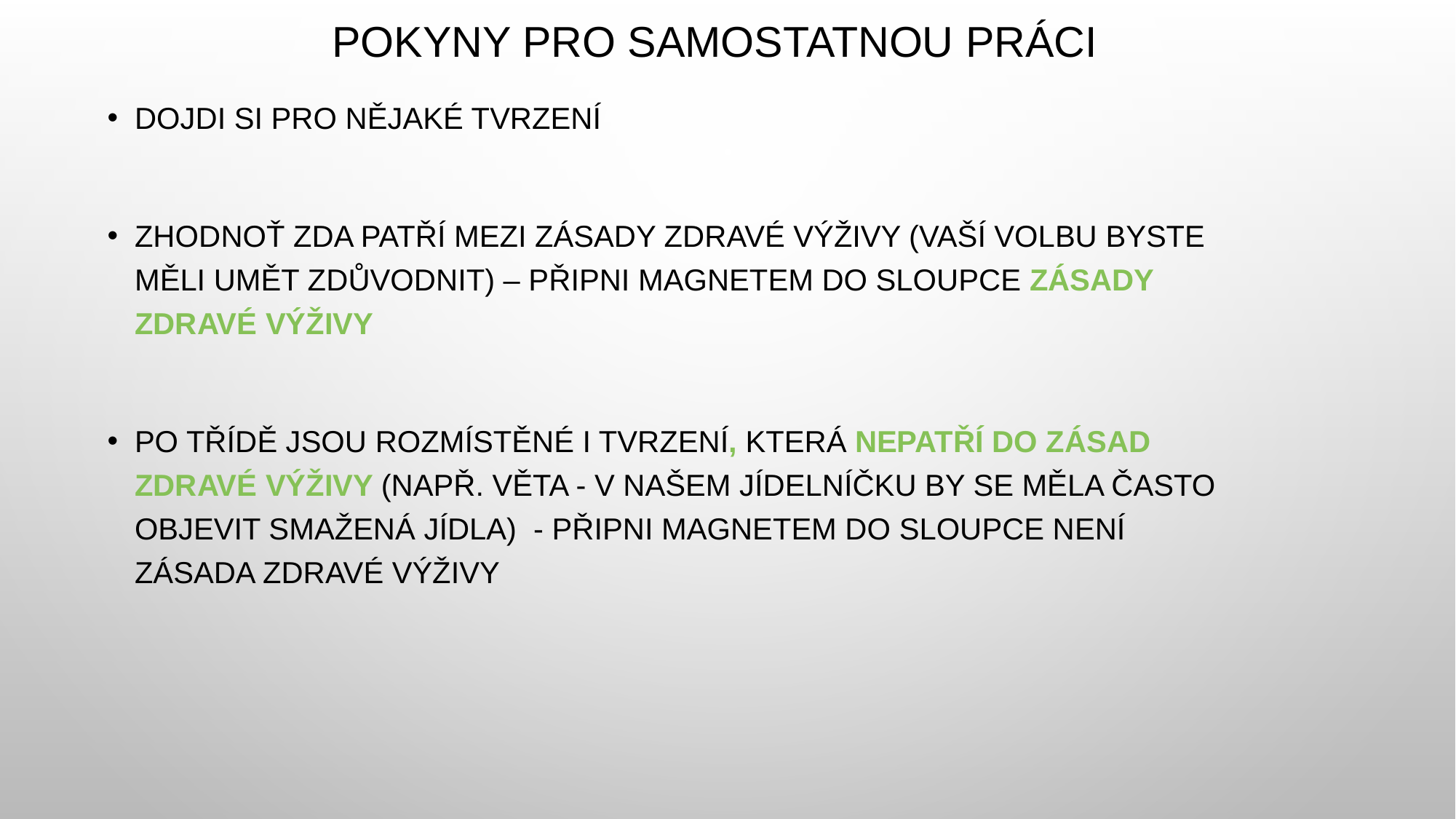

# POKYNY PRO SAMOSTATNOU PRÁCI
Dojdi si pro nějaké tvrzení

Zhodnoť zda patří mezi zásady zdravé výživy (vaší volbu byste měli umět ZDŮVODNIT) – připni magnetem do sloupce zásady zdravé výživy

Po třídě jsou rozmístěné i tvrzení, která nepatří do zásad zdravé výživy (např. věta - V našem jídelníčku by se měla často objevit smažená jídla)  - připni magnetem do sloupce není zásada zdravé výživy